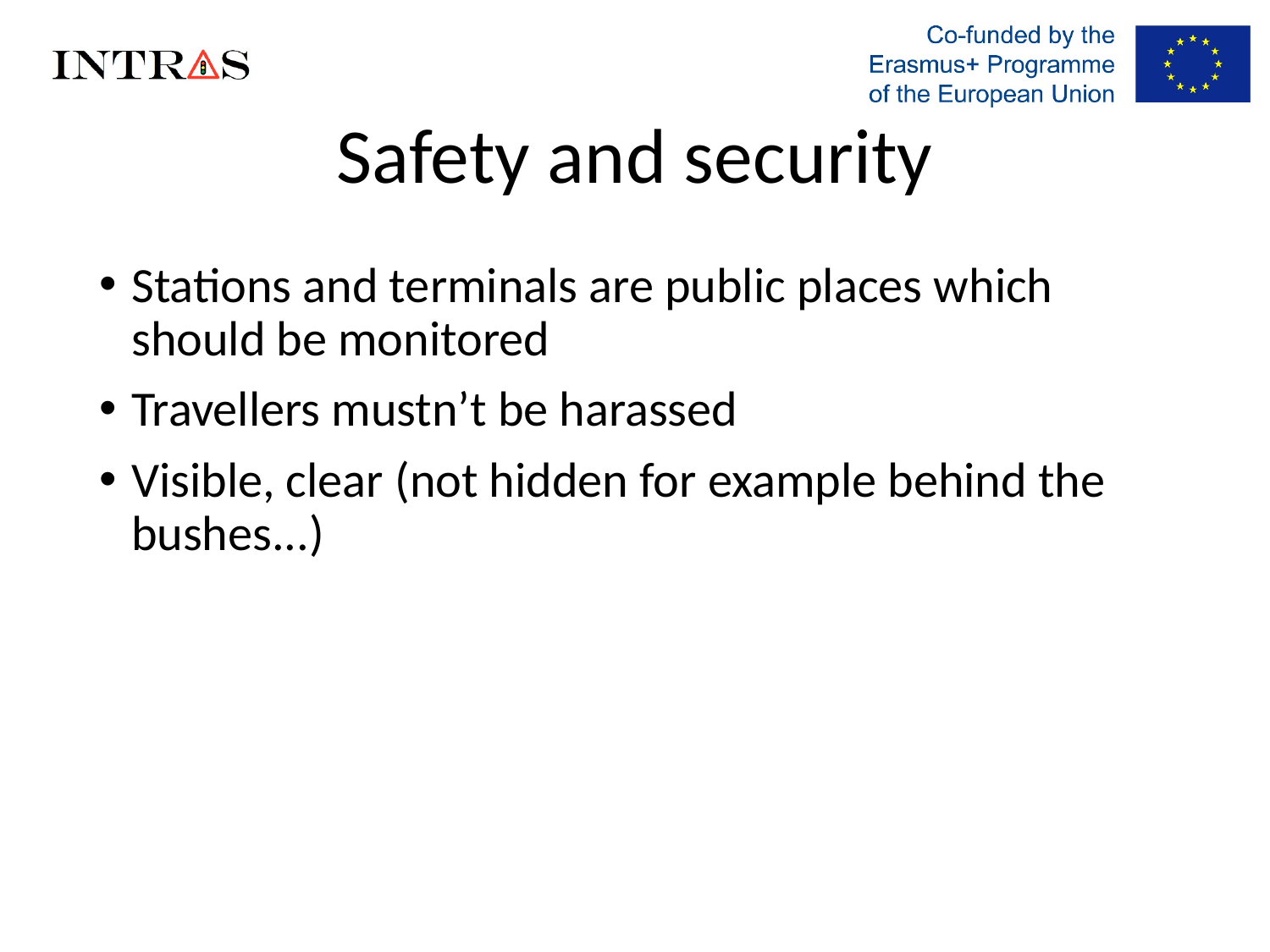

# Safety and security
Stations and terminals are public places which should be monitored
Travellers mustn’t be harassed
Visible, clear (not hidden for example behind the bushes...)